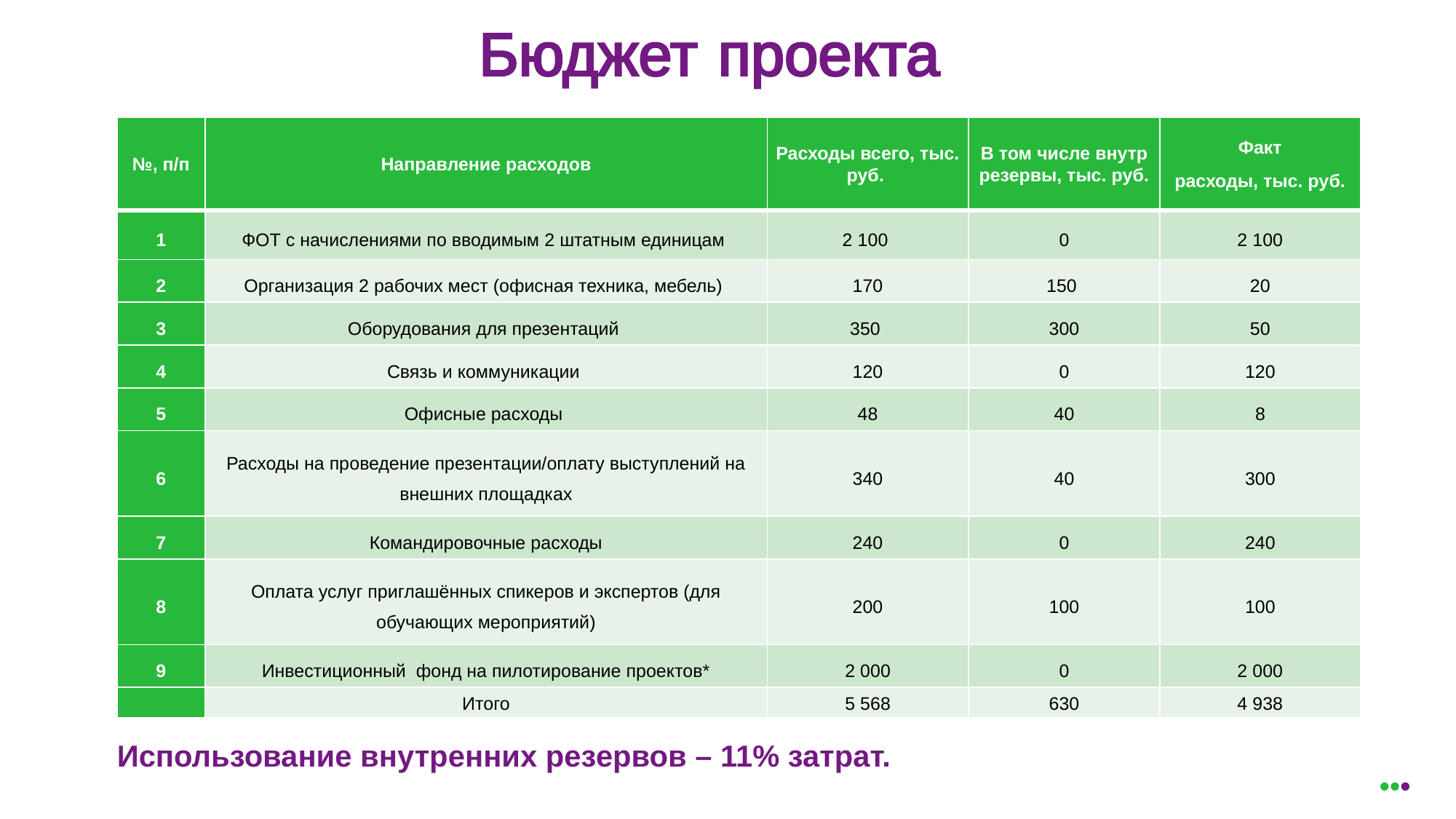

# Бюджет проекта
| №, п/п | Направление расходов | Расходы всего, тыс. руб. | В том числе внутр резервы, тыс. руб. | Факт расходы, тыс. руб. |
| --- | --- | --- | --- | --- |
| 1 | ФОТ с начислениями по вводимым 2 штатным единицам | 2 100 | 0 | 2 100 |
| 2 | Организация 2 рабочих мест (офисная техника, мебель) | 170 | 150 | 20 |
| 3 | Оборудования для презентаций | 350 | 300 | 50 |
| 4 | Связь и коммуникации | 120 | 0 | 120 |
| 5 | Офисные расходы | 48 | 40 | 8 |
| 6 | Расходы на проведение презентации/оплату выступлений на внешних площадках | 340 | 40 | 300 |
| 7 | Командировочные расходы | 240 | 0 | 240 |
| 8 | Оплата услуг приглашённых спикеров и экспертов (для обучающих мероприятий) | 200 | 100 | 100 |
| 9 | Инвестиционный фонд на пилотирование проектов\* | 2 000 | 0 | 2 000 |
|  | Итого | 5 568 | 630 | 4 938 |

17
Использование внутренних резервов – 11% затрат.